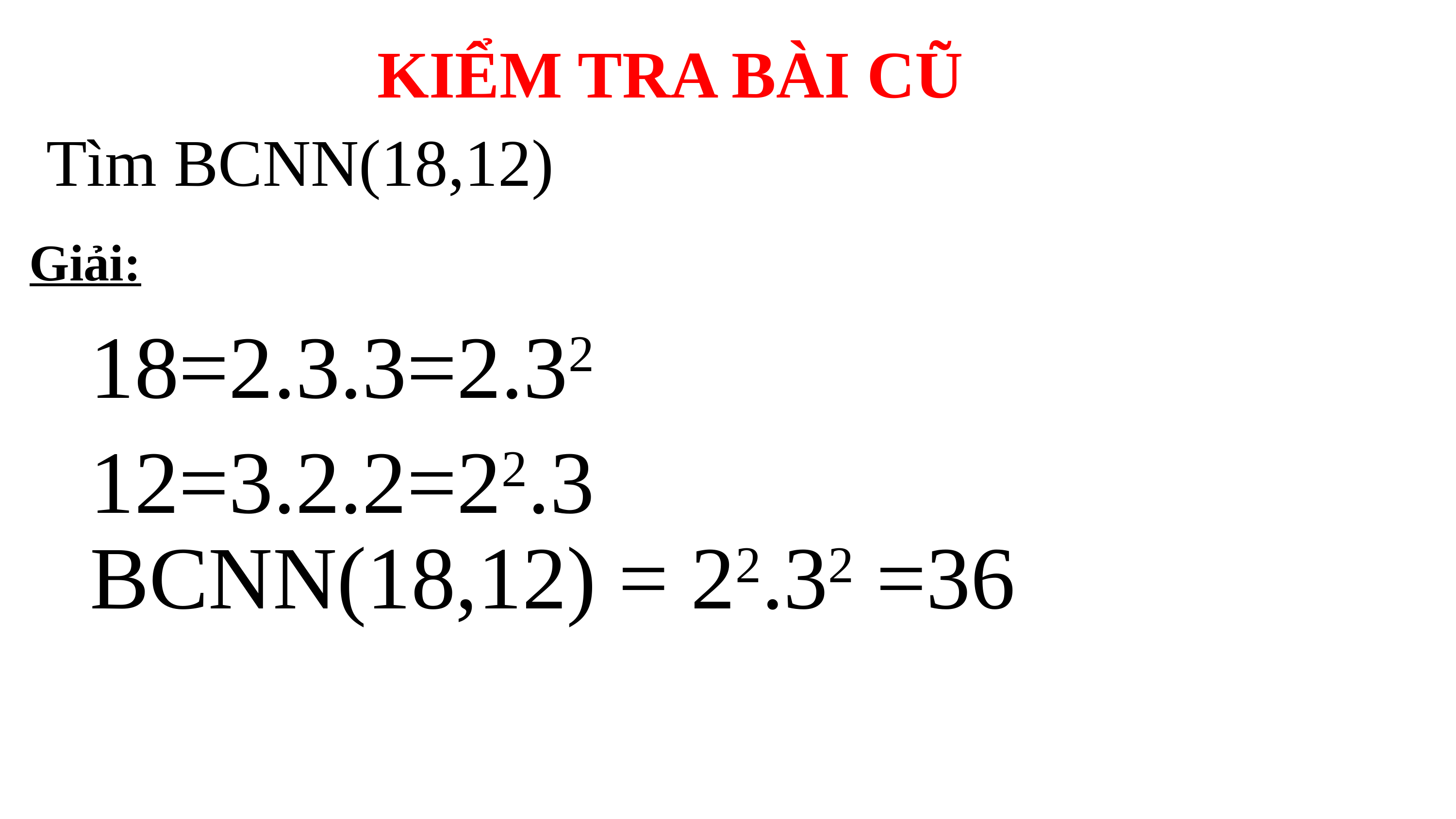

KIỂM TRA BÀI CŨ
 Tìm BCNN(18,12)
Giải:
18=2.3.3=2.32
12=3.2.2=22.3
BCNN(18,12) = 22.32 =36